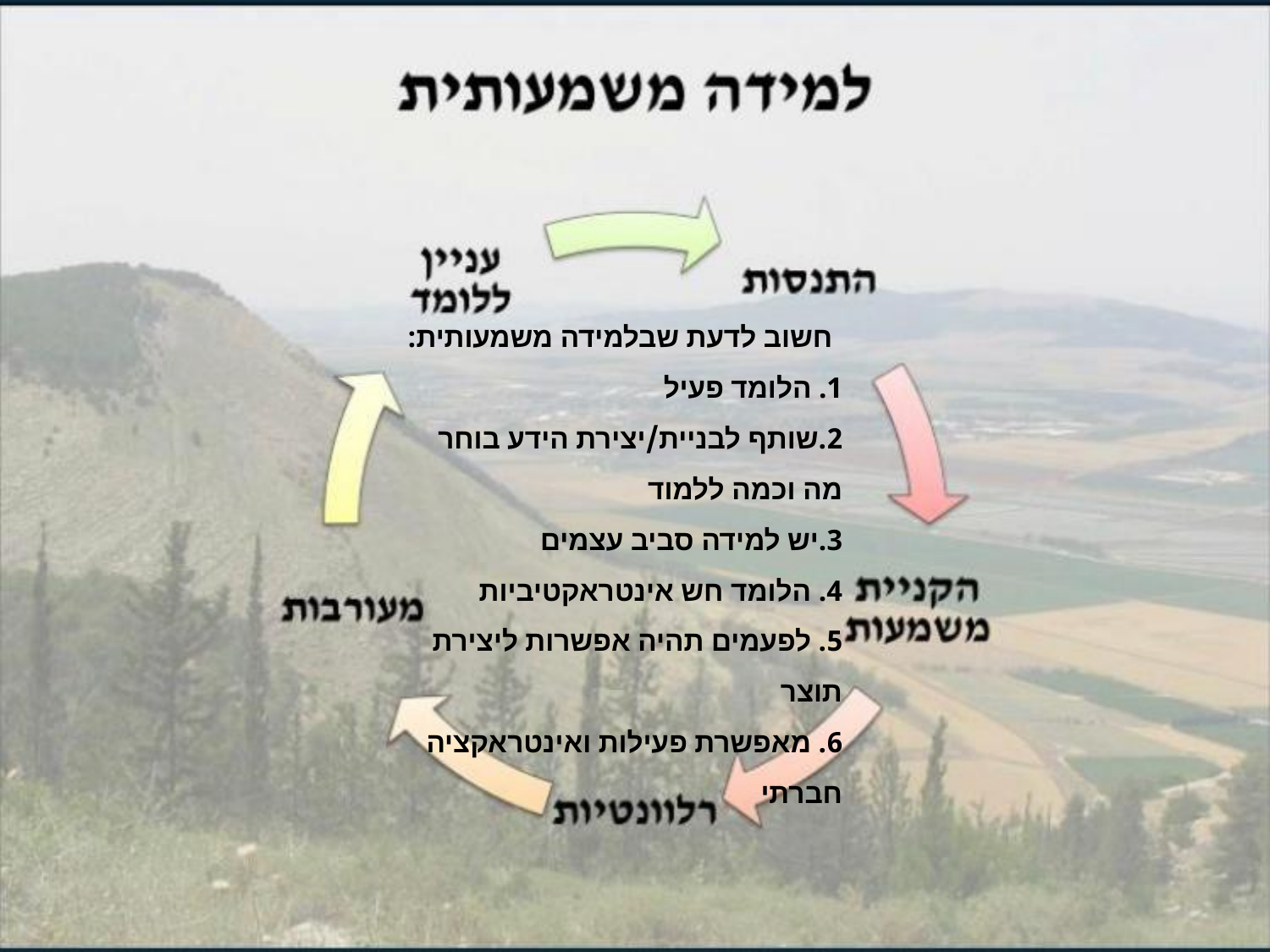

חשוב לדעת שבלמידה משמעותית:
1. הלומד פעיל
2.שותף לבניית/יצירת הידע בוחר מה וכמה ללמוד
3.יש למידה סביב עצמים
4. הלומד חש אינטראקטיביות
5. לפעמים תהיה אפשרות ליצירת תוצר
6. מאפשרת פעילות ואינטראקציה חברתי